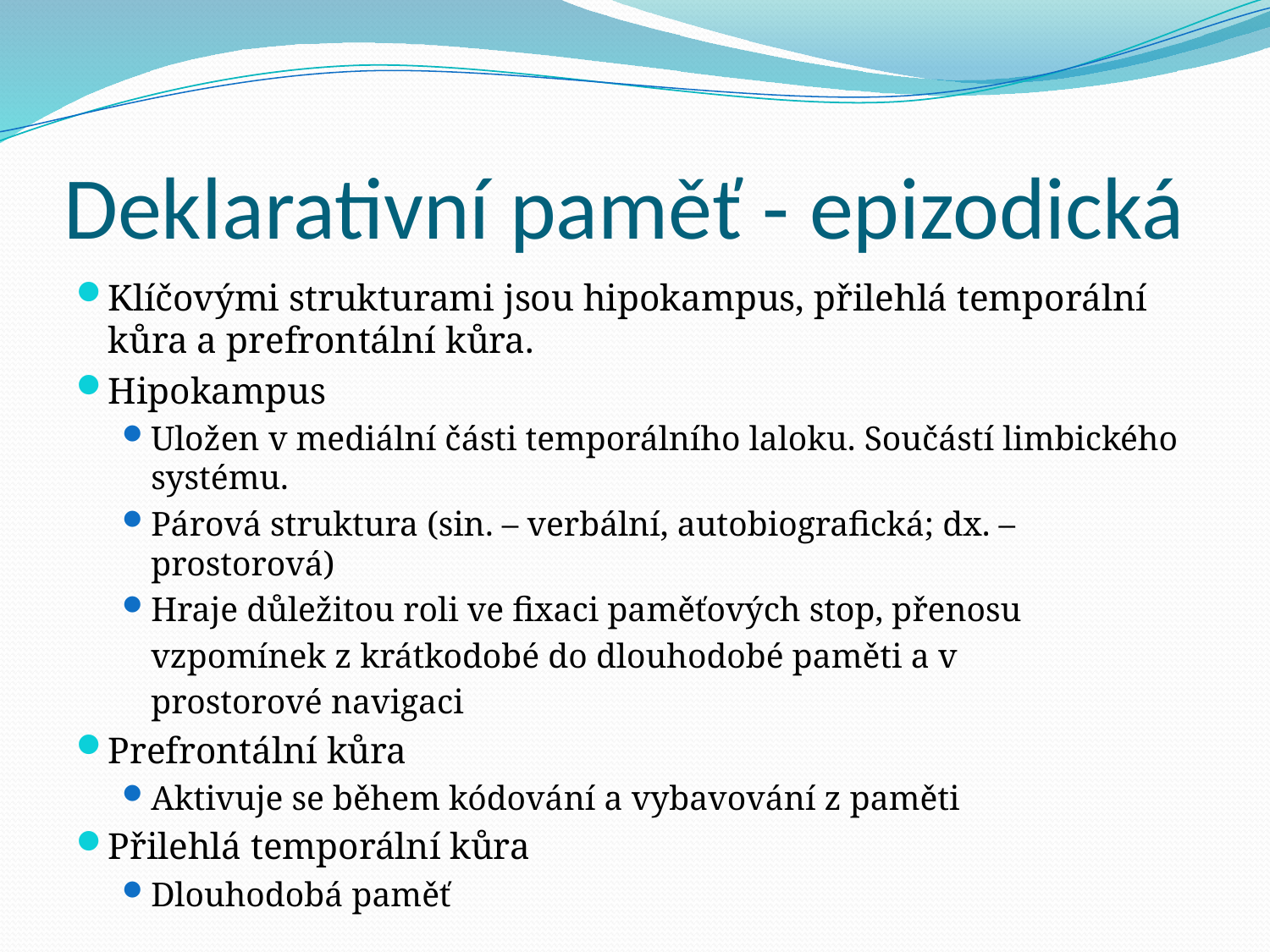

# Deklarativní paměť - epizodická
Klíčovými strukturami jsou hipokampus, přilehlá temporální kůra a prefrontální kůra.
Hipokampus
Uložen v mediální části temporálního laloku. Součástí limbického systému.
Párová struktura (sin. – verbální, autobiografická; dx. – prostorová)
Hraje důležitou roli ve fixaci paměťových stop, přenosu
	vzpomínek z krátkodobé do dlouhodobé paměti a v
	prostorové navigaci
Prefrontální kůra
Aktivuje se během kódování a vybavování z paměti
Přilehlá temporální kůra
Dlouhodobá paměť